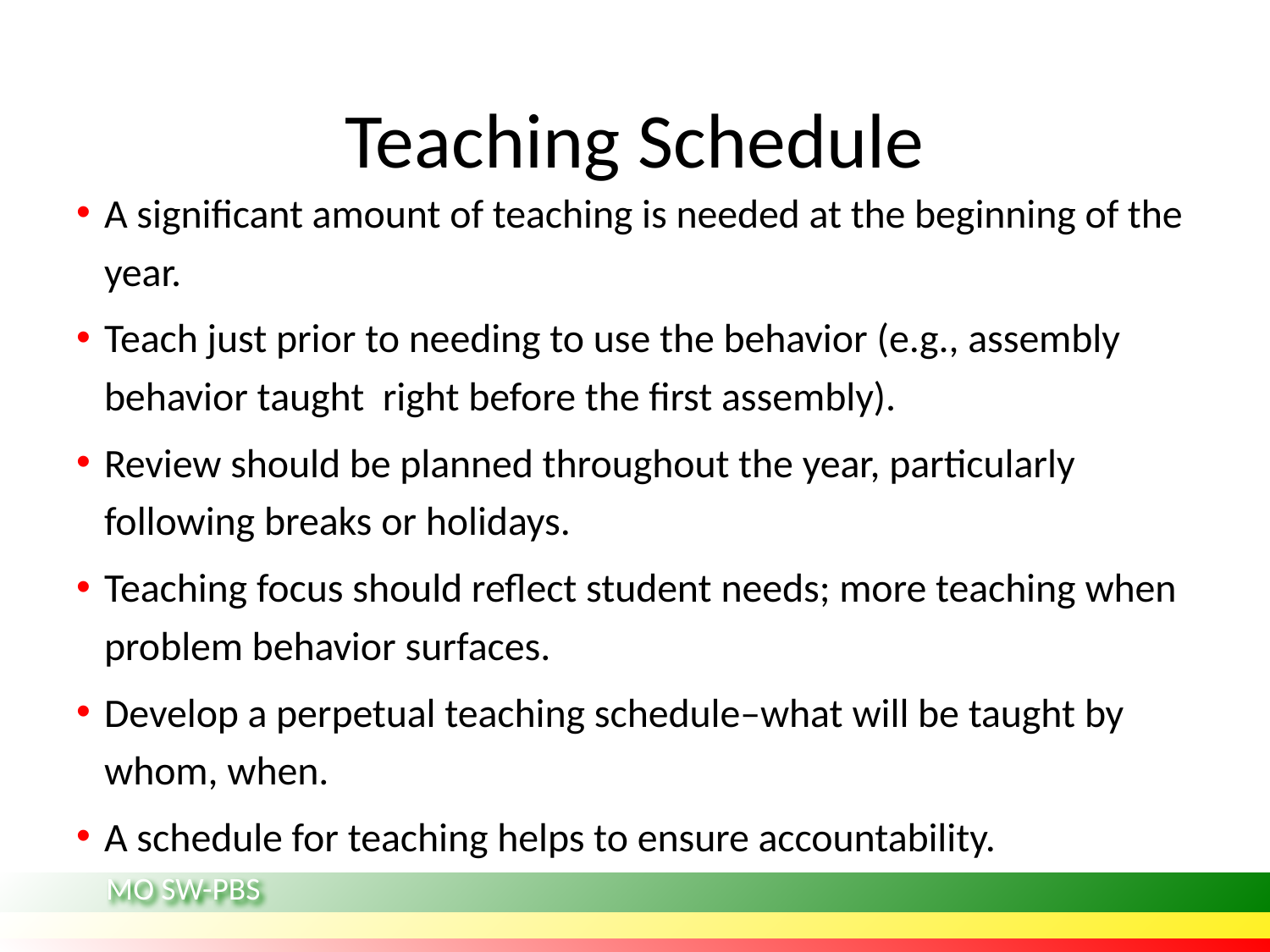

# Teaching Schedule
A significant amount of teaching is needed at the beginning of the year.
Teach just prior to needing to use the behavior (e.g., assembly behavior taught  right before the first assembly).
Review should be planned throughout the year, particularly following breaks or holidays.
Teaching focus should reflect student needs; more teaching when problem behavior surfaces.
Develop a perpetual teaching schedule–what will be taught by whom, when.
A schedule for teaching helps to ensure accountability.
MO SW-PBS